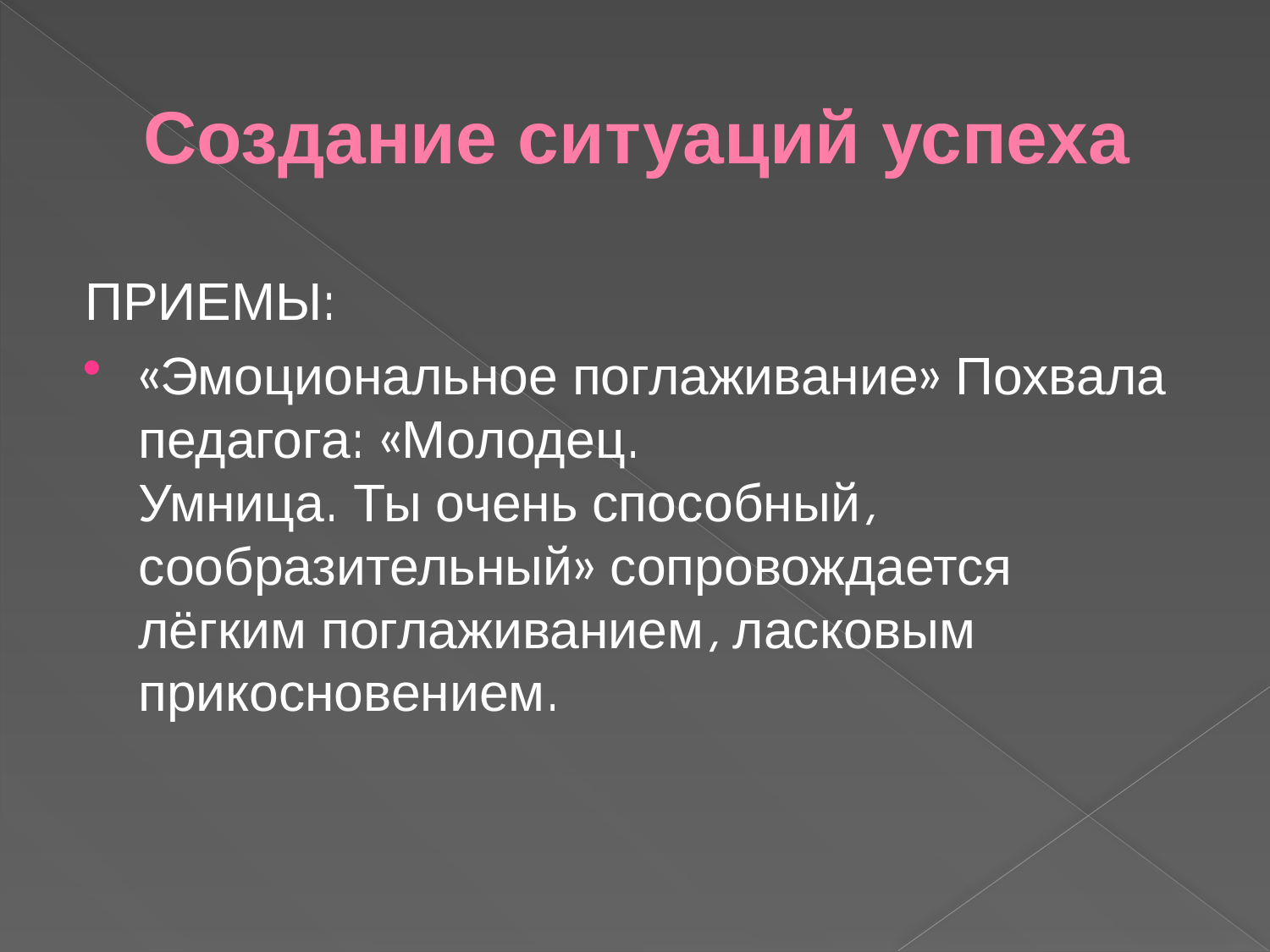

# Создание ситуаций успеха
ПРИЕМЫ:
«Эмоциональное поглаживание» Похвала педагога: «Молодец.
Умница. Ты очень способный, сообразительный» сопровождается
лёгким поглаживанием, ласковым прикосновением.